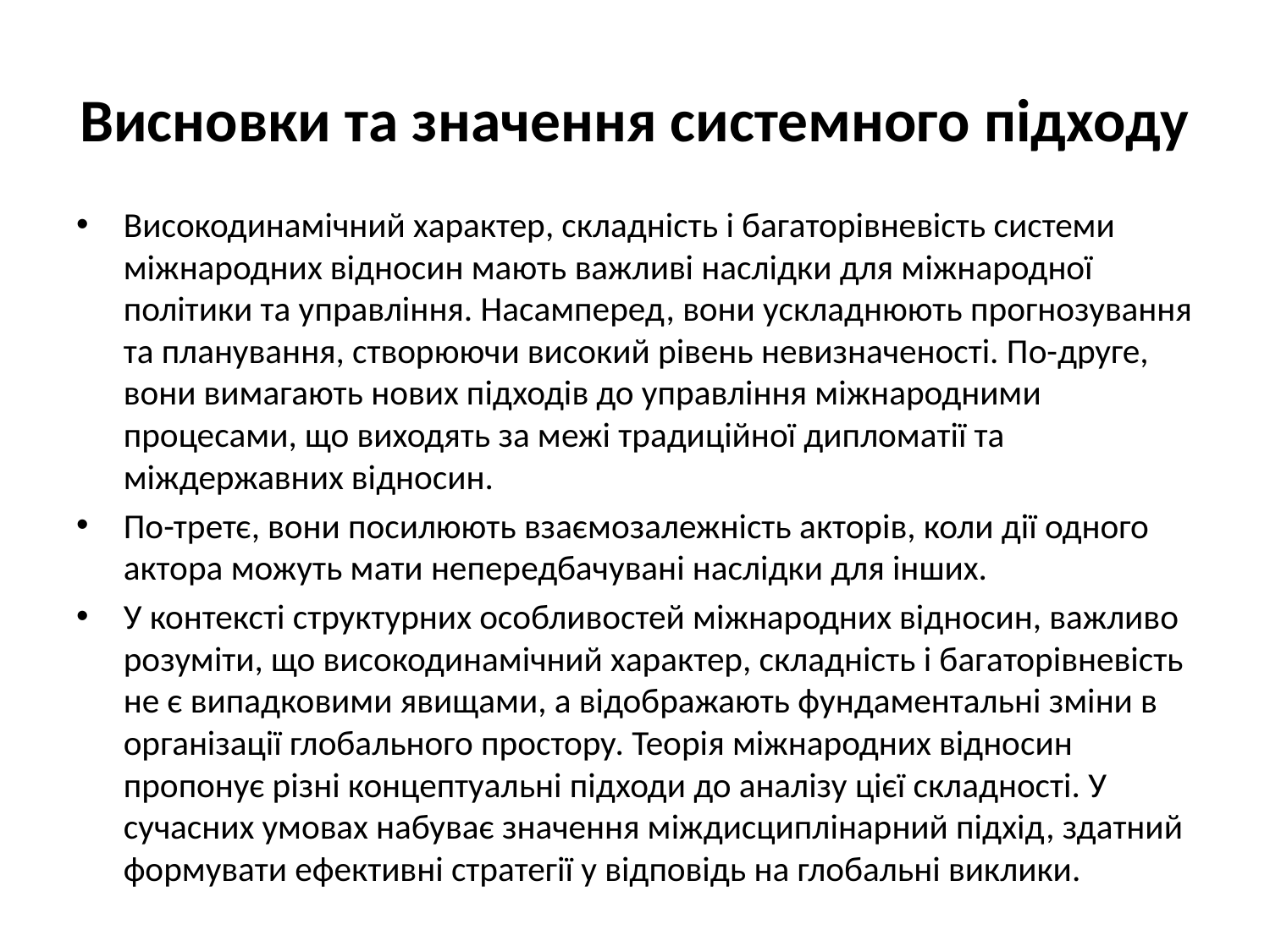

# Висновки та значення системного підходу
Високодинамічний характер, складність і багаторівневість системи міжнародних відносин мають важливі наслідки для міжнародної політики та управління. Насамперед, вони ускладнюють прогнозування та планування, створюючи високий рівень невизначеності. По-друге, вони вимагають нових підходів до управління міжнародними процесами, що виходять за межі традиційної дипломатії та міждержавних відносин.
По-третє, вони посилюють взаємозалежність акторів, коли дії одного актора можуть мати непередбачувані наслідки для інших.
У контексті структурних особливостей міжнародних відносин, важливо розуміти, що високодинамічний характер, складність і багаторівневість не є випадковими явищами, а відображають фундаментальні зміни в організації глобального простору. Теорія міжнародних відносин пропонує різні концептуальні підходи до аналізу цієї складності. У сучасних умовах набуває значення міждисциплінарний підхід, здатний формувати ефективні стратегії у відповідь на глобальні виклики.